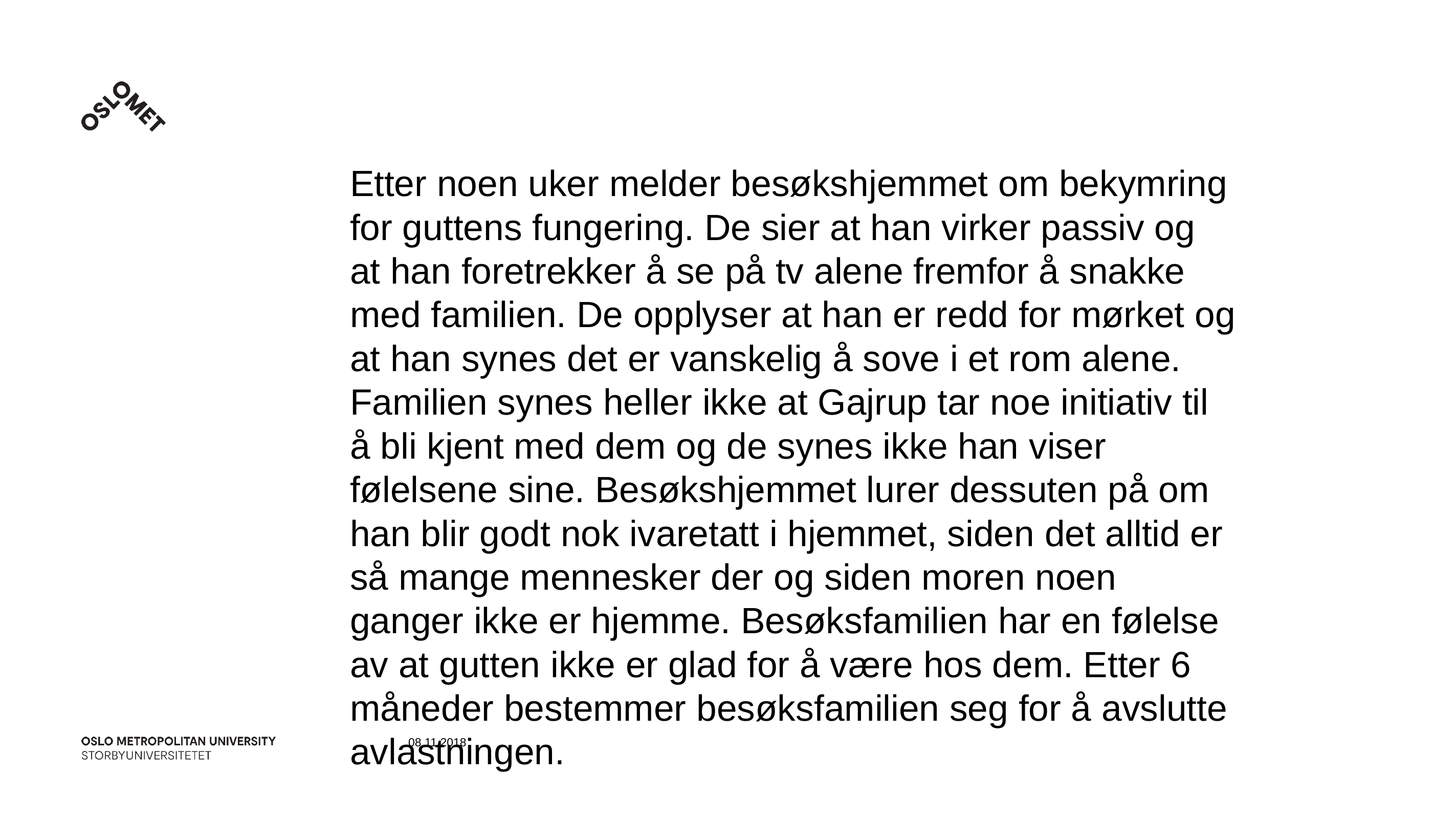

Etter noen uker melder besøkshjemmet om bekymring for guttens fungering. De sier at han virker passiv og at han foretrekker å se på tv alene fremfor å snakke med familien. De opplyser at han er redd for mørket og at han synes det er vanskelig å sove i et rom alene. Familien synes heller ikke at Gajrup tar noe initiativ til å bli kjent med dem og de synes ikke han viser følelsene sine. Besøkshjemmet lurer dessuten på om han blir godt nok ivaretatt i hjemmet, siden det alltid er så mange mennesker der og siden moren noen ganger ikke er hjemme. Besøksfamilien har en følelse av at gutten ikke er glad for å være hos dem. Etter 6 måneder bestemmer besøksfamilien seg for å avslutte avlastningen.

#
08.11.2018